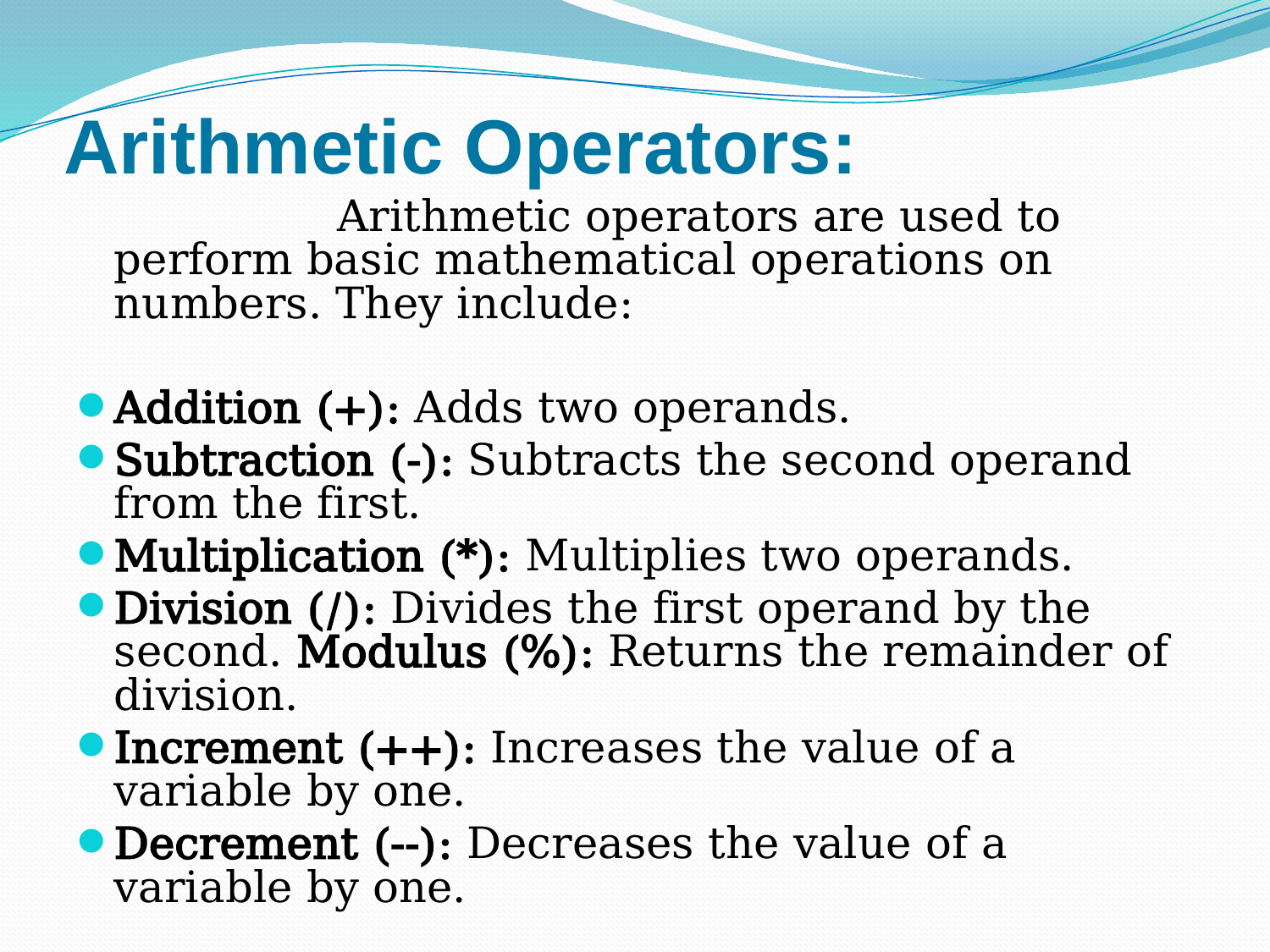

# Arithmetic Operators:
                   Arithmetic operators are used to perform basic mathematical operations on numbers. They include:

Addition (+): Adds two operands.
Subtraction (-): Subtracts the second operand from the first.
Multiplication (*): Multiplies two operands.
Division (/): Divides the first operand by the second. Modulus (%): Returns the remainder of division.
Increment (++): Increases the value of a variable by one.
Decrement (--): Decreases the value of a variable by one.